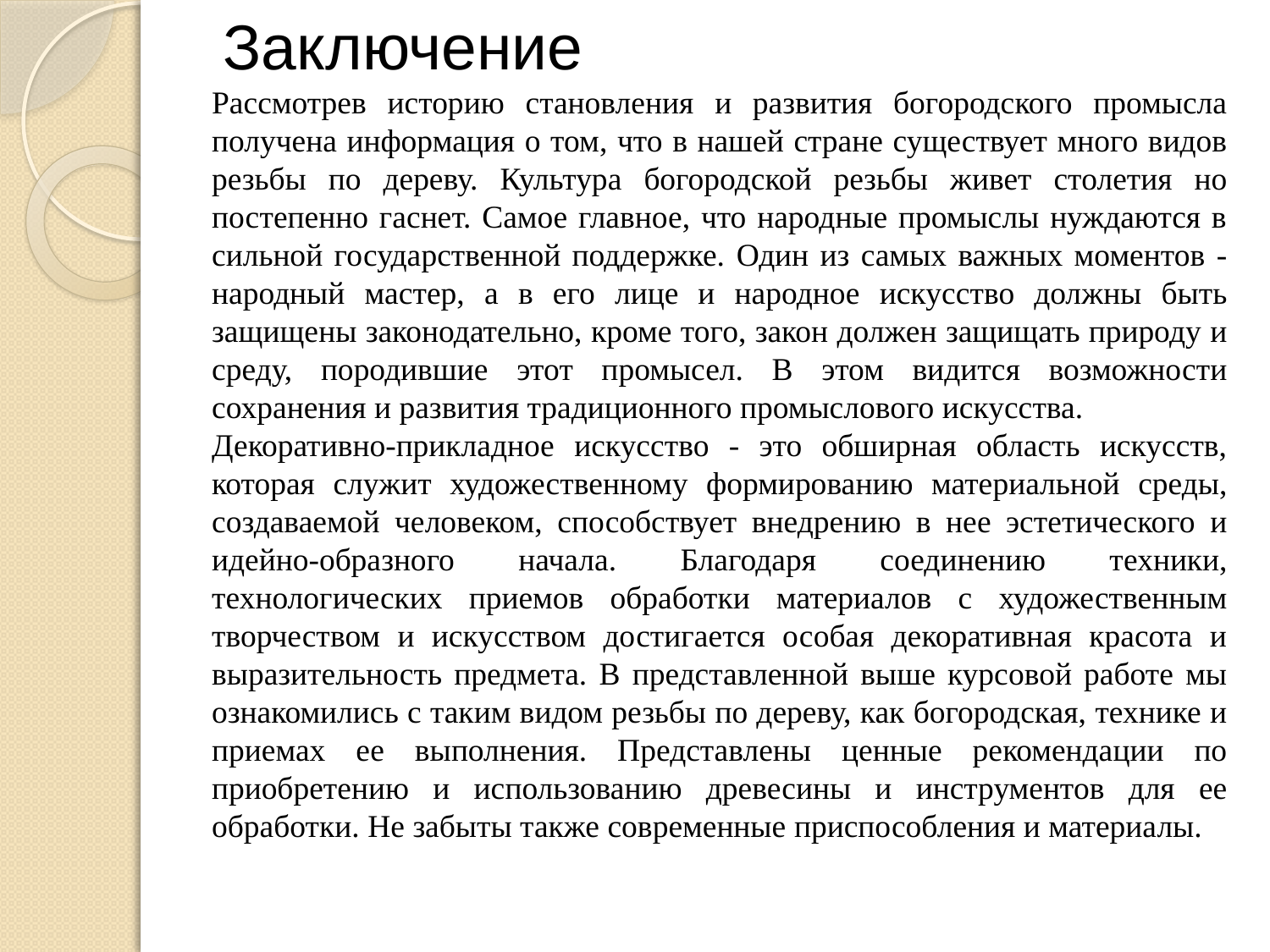

Заключение
Рассмотрев историю становления и развития богородского промысла получена информация о том, что в нашей стране существует много видов резьбы по дереву. Культура богородской резьбы живет столетия но постепенно гаснет. Самое главное, что народные промыслы нуждаются в сильной государственной поддержке. Один из самых важных моментов - народный мастер, а в его лице и народное искусство должны быть защищены законодательно, кроме того, закон должен защищать природу и среду, породившие этот промысел. В этом видится возможности сохранения и развития традиционного промыслового искусства.
Декоративно-прикладное искусство - это обширная область искусств, которая служит художественному формированию материальной среды, создаваемой человеком, способствует внедрению в нее эстетического и идейно-образного начала. Благодаря соединению техники, технологических приемов обработки материалов с художественным творчеством и искусством достигается особая декоративная красота и выразительность предмета. В представленной выше курсовой работе мы ознакомились с таким видом резьбы по дереву, как богородская, технике и приемах ее выполнения. Представлены ценные рекомендации по приобретению и использованию древесины и инструментов для ее обработки. Не забыты также современные приспособления и материалы.